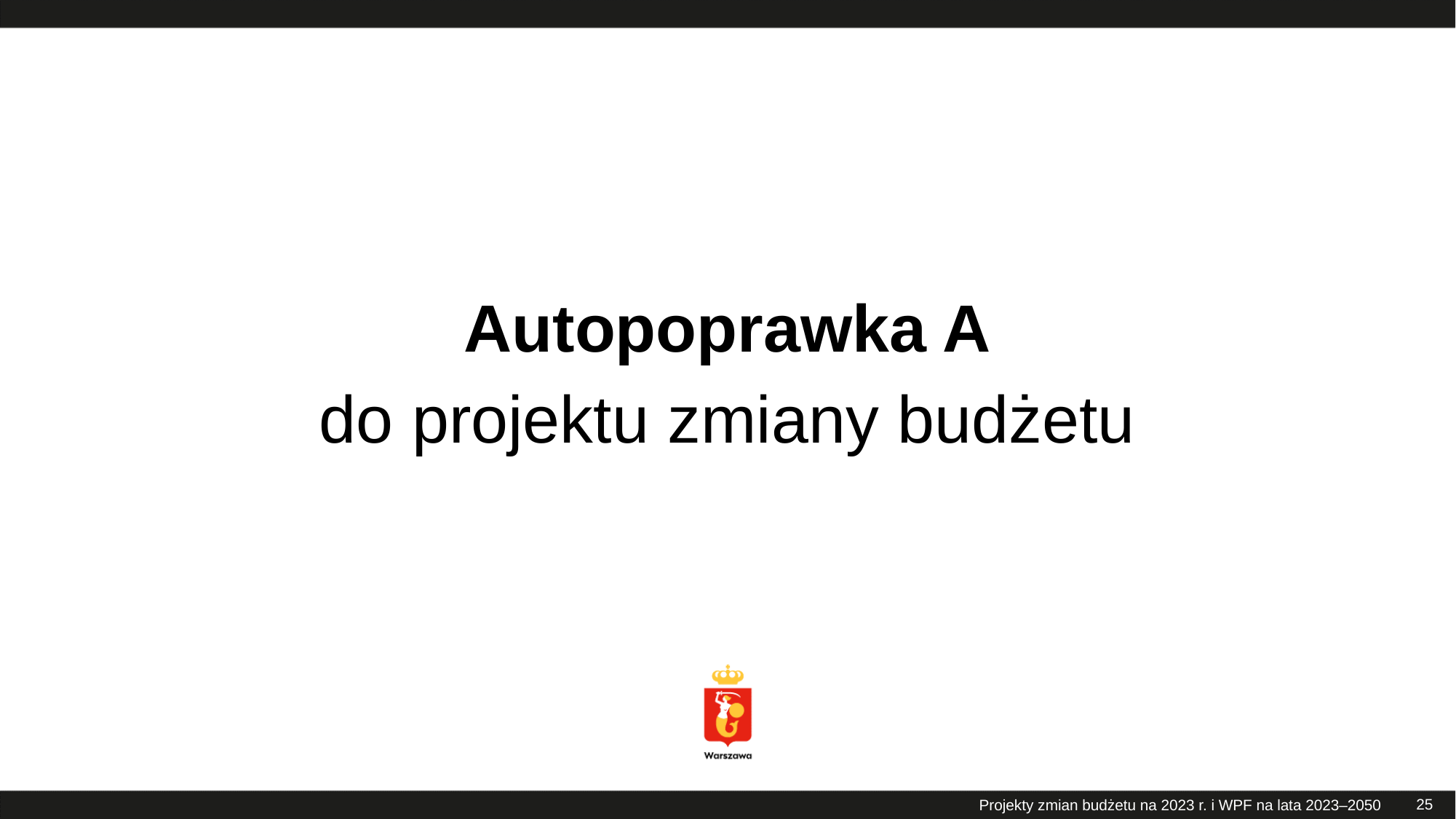

# Autopoprawka A do projektu zmiany budżetu
25
Projekty zmian budżetu na 2023 r. i WPF na lata 2023–2050